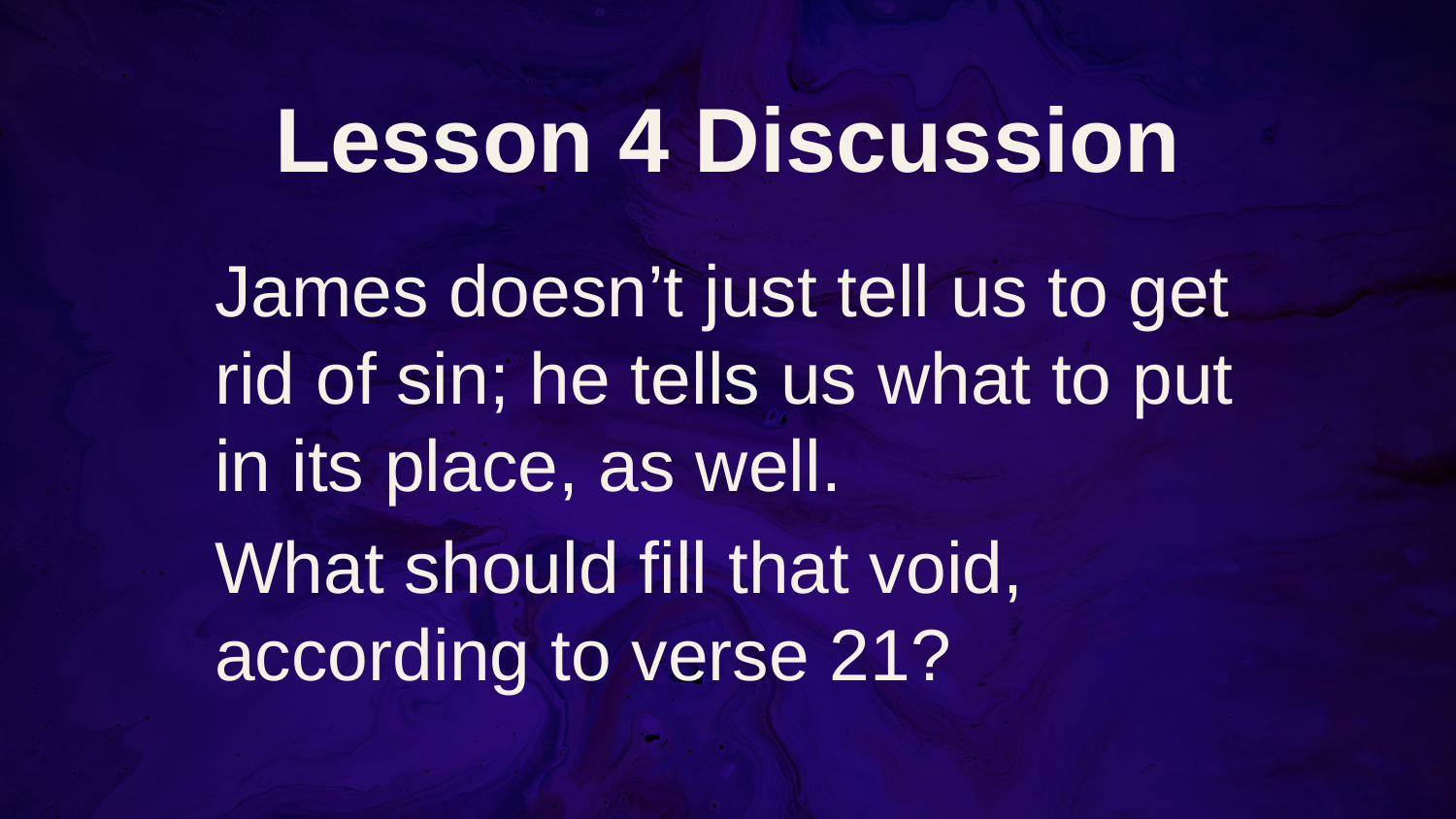

# Lesson 4 Discussion
James doesn’t just tell us to get rid of sin; he tells us what to put in its place, as well.
What should fill that void, according to verse 21?